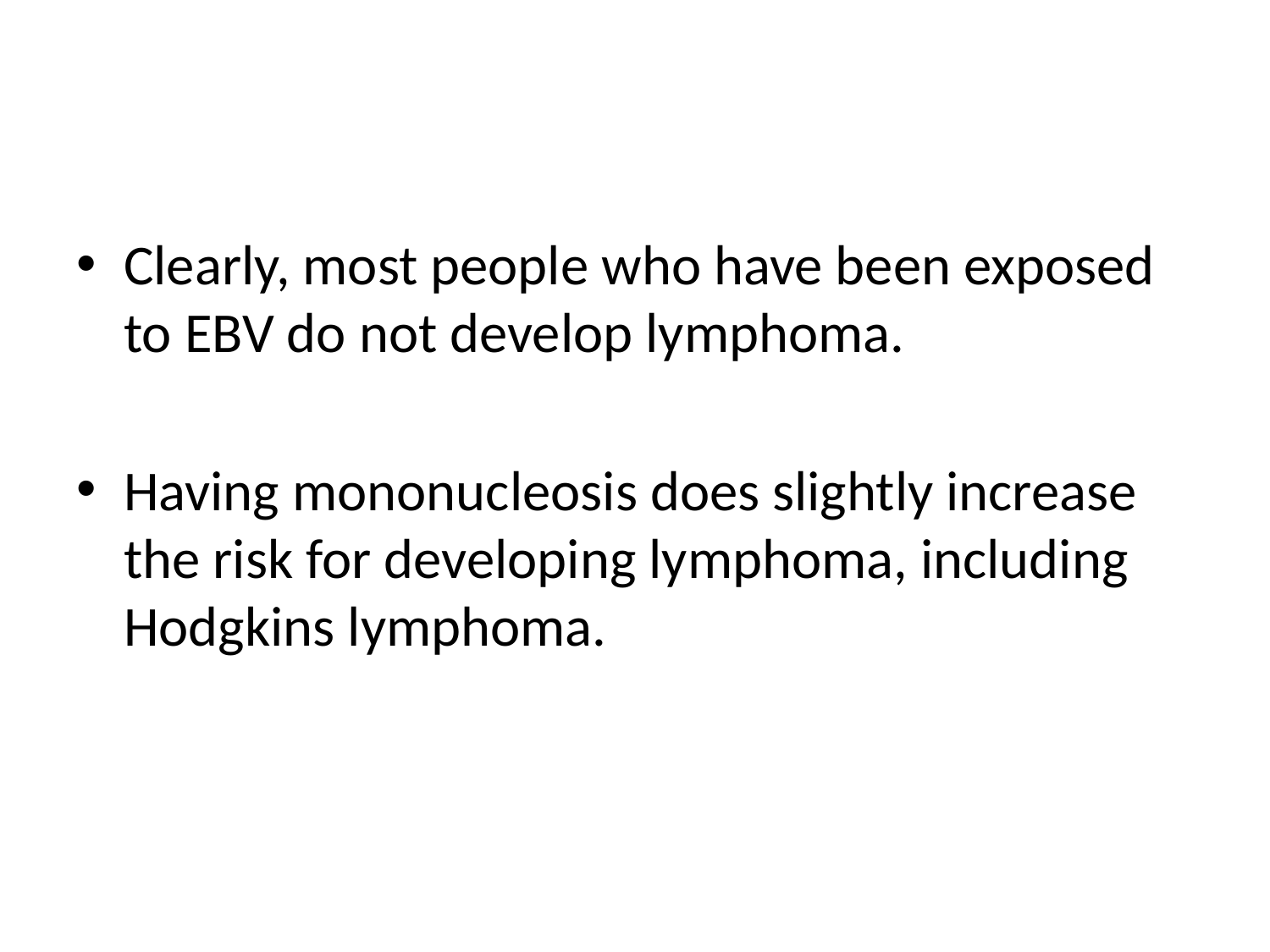

#
Clearly, most people who have been exposed to EBV do not develop lymphoma.

Having mononucleosis does slightly increase the risk for developing lymphoma, including Hodgkins lymphoma.